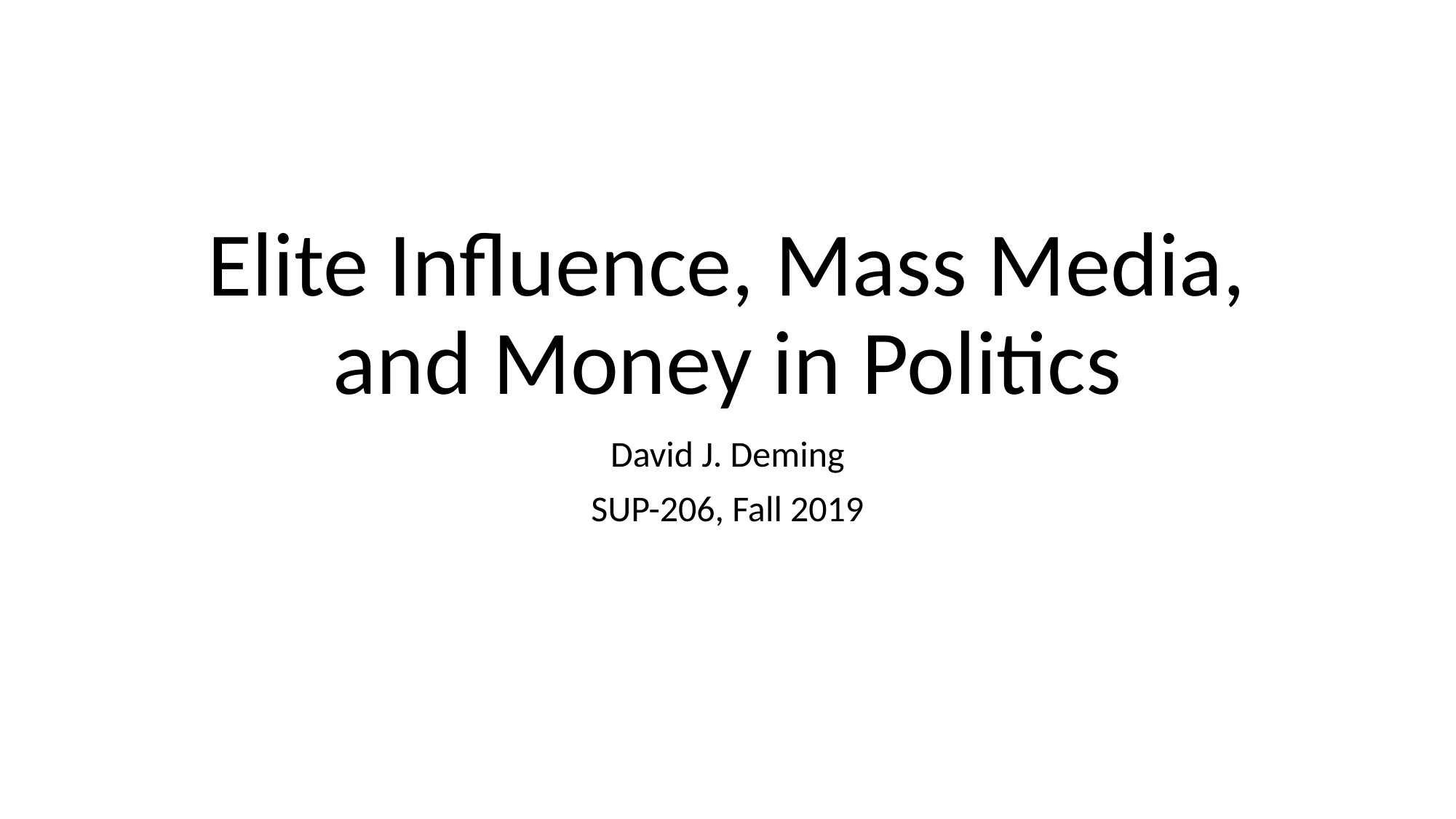

# Elite Influence, Mass Media, and Money in Politics
David J. Deming
SUP-206, Fall 2019